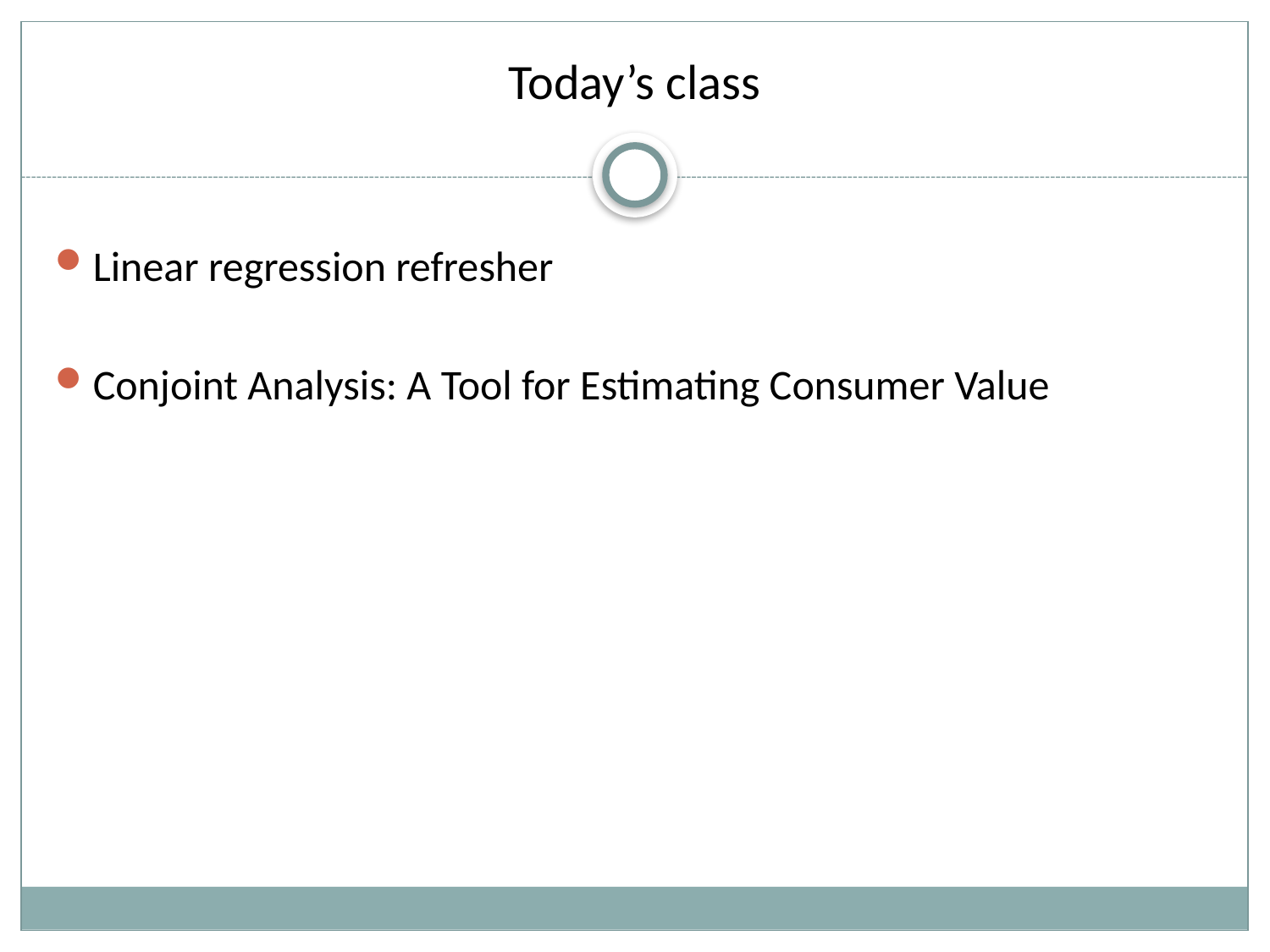

# Today’s class
Linear regression refresher

Conjoint Analysis: A Tool for Estimating Consumer Value